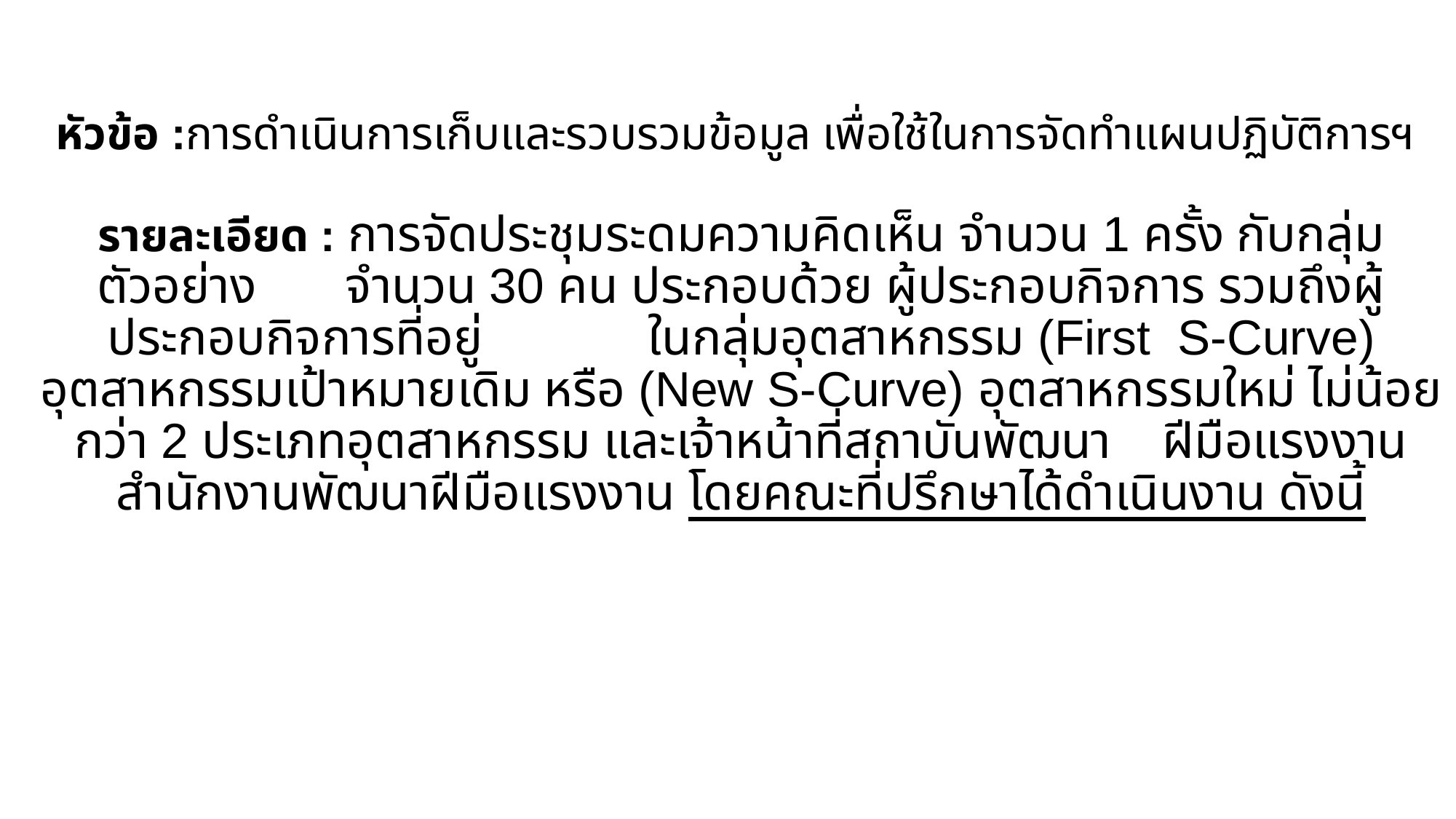

# หัวข้อ :การดำเนินการเก็บและรวบรวมข้อมูล เพื่อใช้ในการจัดทำแผนปฏิบัติการฯ รายละเอียด : การจัดประชุมระดมความคิดเห็น จำนวน 1 ครั้ง กับกลุ่มตัวอย่าง       จำนวน 30 คน ประกอบด้วย ผู้ประกอบกิจการ รวมถึงผู้ประกอบกิจการที่อยู่             ในกลุ่มอุตสาหกรรม (First  S-Curve) อุตสาหกรรมเป้าหมายเดิม หรือ (New S-Curve) อุตสาหกรรมใหม่ ไม่น้อยกว่า 2 ประเภทอุตสาหกรรม และเจ้าหน้าที่สถาบันพัฒนา    ฝีมือแรงงาน สำนักงานพัฒนาฝีมือแรงงาน โดยคณะที่ปรึกษาได้ดำเนินงาน ดังนี้